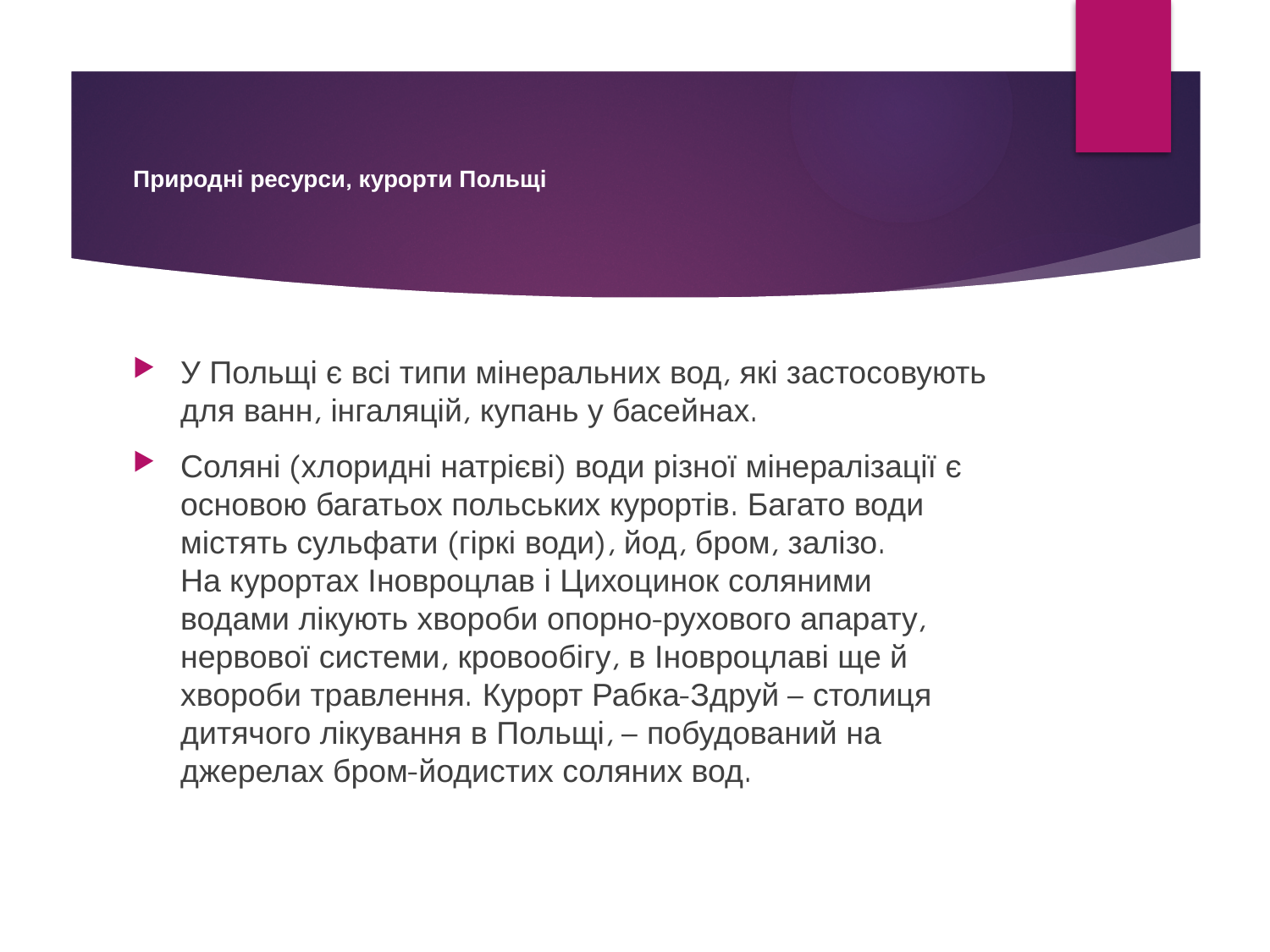

# Природні ресурси, курорти Польщі
У Польщі є всі типи мінеральних вод, які застосовують для ванн, інгаляцій, купань у басейнах.
Соляні (хлоридні натрієві) води різної мінералізації є основою багатьох польських курортів. Багато води містять сульфати (гіркі води), йод, бром, залізо. На курортах Іновроцлав і Цихоцинок соляними водами лікують хвороби опорно-рухового апарату, нервової системи, кровообігу, в Іновроцлаві ще й хвороби травлення. Курорт Рабка-Здруй – столиця дитячого лікування в Польщі, – побудований на джерелах бром-йодистих соляних вод.